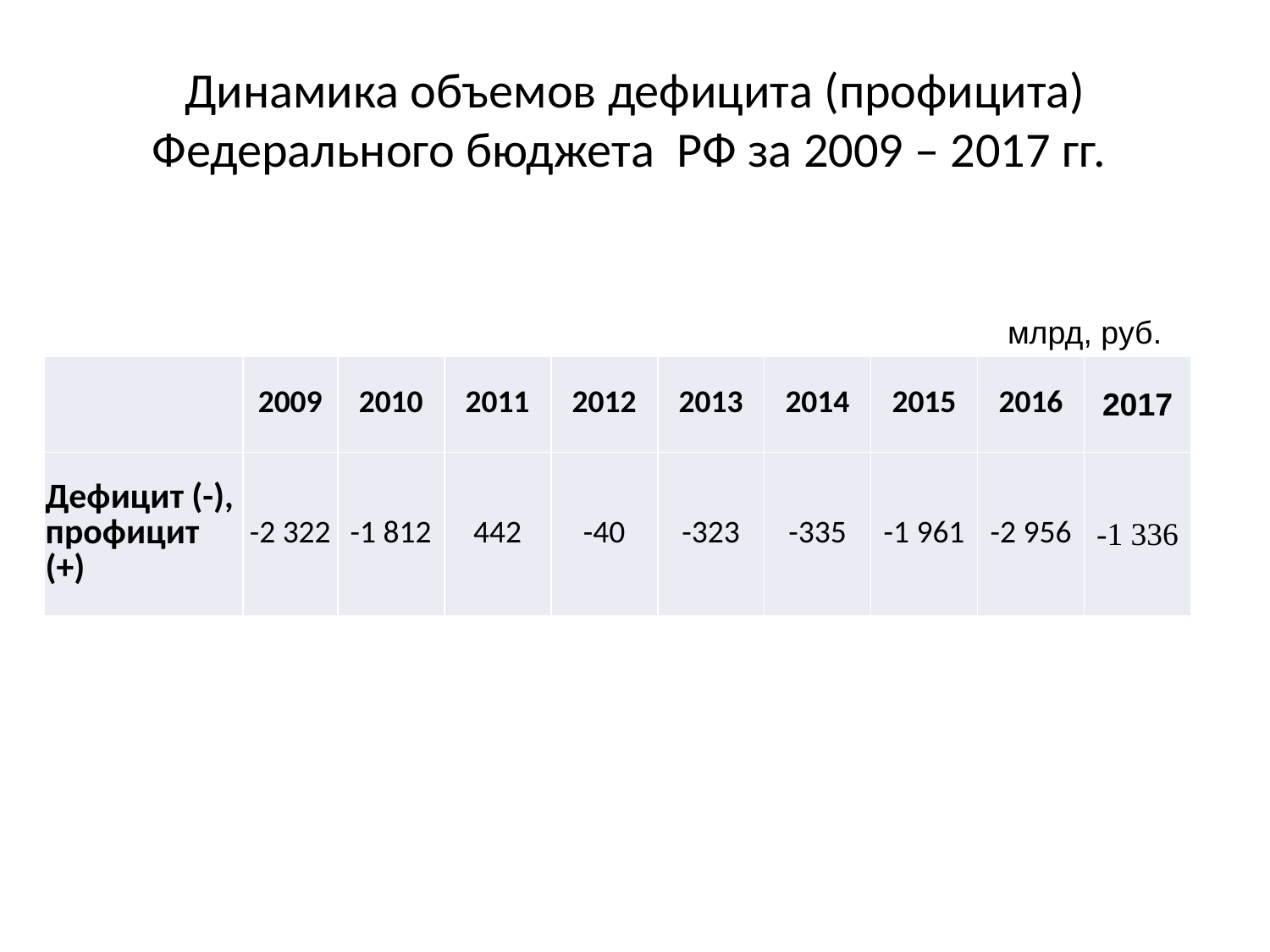

# Динамика объемов дефицита (профицита) Федерального бюджета  РФ за 2009 – 2017 гг.
млрд, руб.
|  | 2009 | 2010 | 2011 | 2012 | 2013 | 2014 | 2015 | 2016 | 2017 |
| --- | --- | --- | --- | --- | --- | --- | --- | --- | --- |
| Дефицит (-), профицит (+) | -2 322 | -1 812 | 442 | -40 | -323 | -335 | -1 961 | -2 956 | -1 336 |